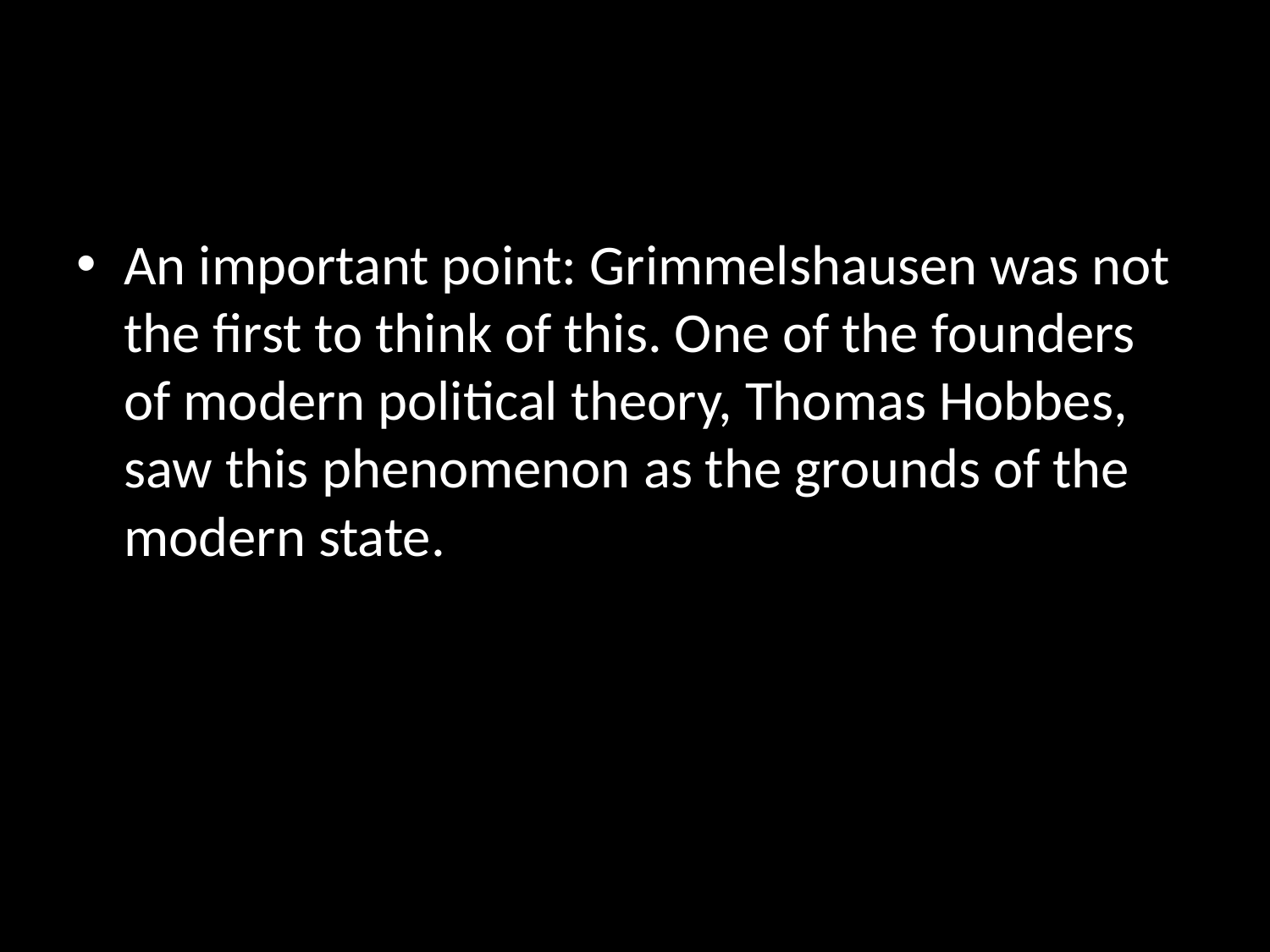

#
An important point: Grimmelshausen was not the first to think of this. One of the founders of modern political theory, Thomas Hobbes, saw this phenomenon as the grounds of the modern state.